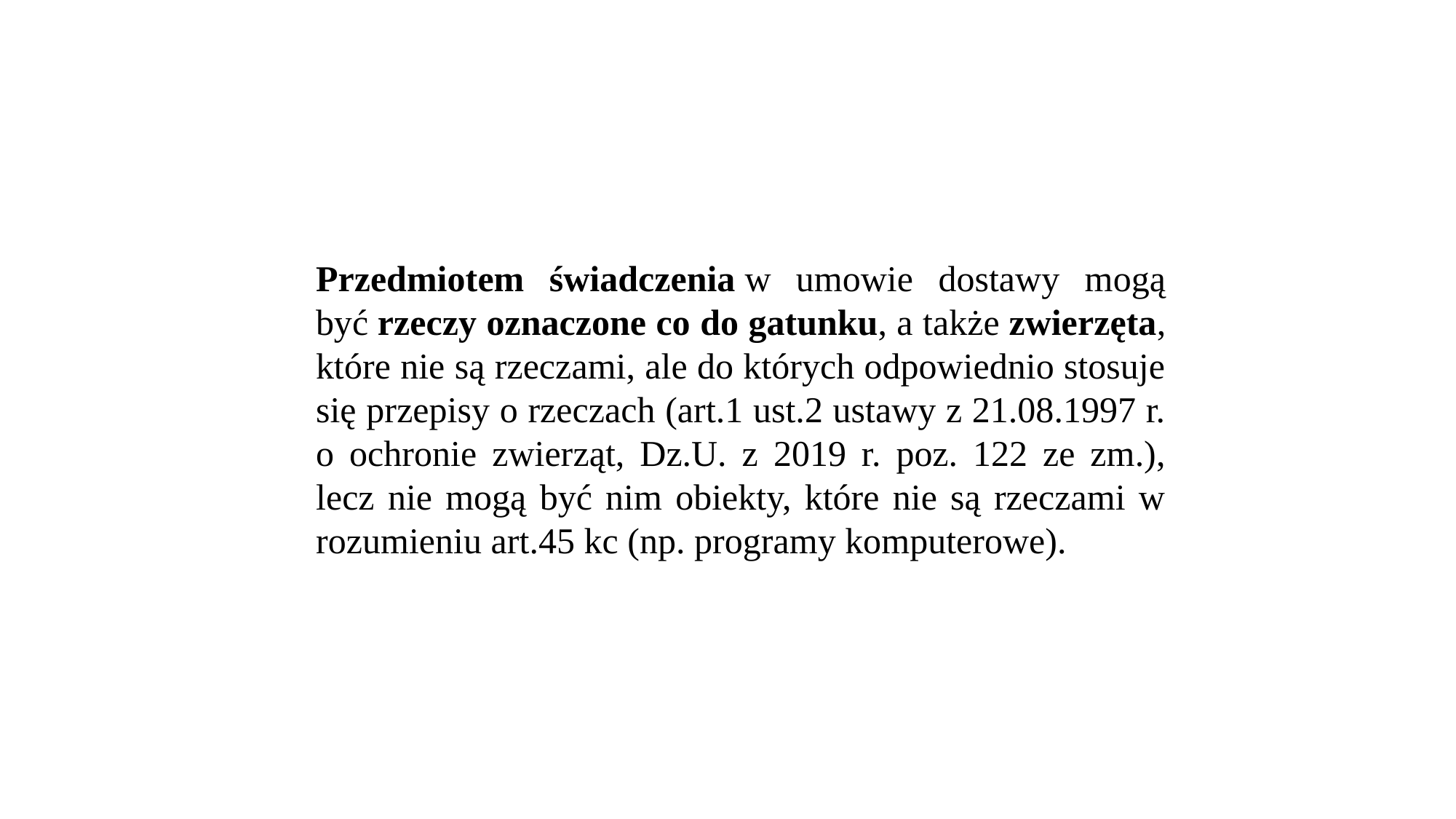

Przedmiotem świadczenia w umowie dostawy mogą być rzeczy oznaczone co do gatunku, a także zwierzęta, które nie są rzeczami, ale do których odpowiednio stosuje się przepisy o rzeczach (art.1 ust.2 ustawy z 21.08.1997 r. o ochronie zwierząt, Dz.U. z 2019 r. poz. 122 ze zm.), lecz nie mogą być nim obiekty, które nie są rzeczami w rozumieniu art.45 kc (np. programy komputerowe).